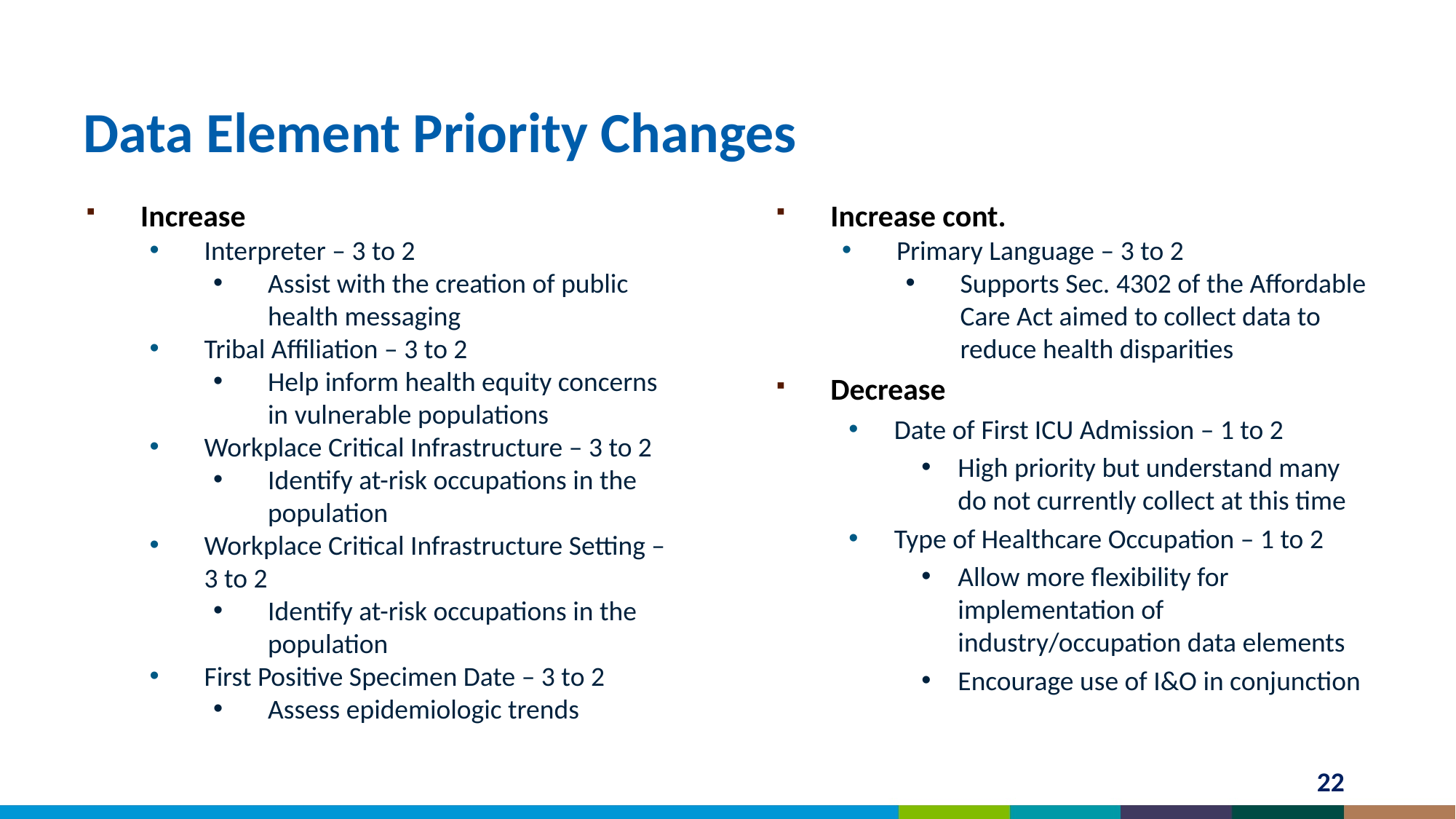

# Data Element Priority Changes
Increase
Interpreter – 3 to 2
Assist with the creation of public health messaging
Tribal Affiliation – 3 to 2
Help inform health equity concerns in vulnerable populations
Workplace Critical Infrastructure – 3 to 2
Identify at-risk occupations in the population
Workplace Critical Infrastructure Setting – 3 to 2
Identify at-risk occupations in the population
First Positive Specimen Date – 3 to 2
Assess epidemiologic trends

Increase cont.
Primary Language – 3 to 2
Supports Sec. 4302 of the Affordable Care Act aimed to collect data to reduce health disparities
Decrease
Date of First ICU Admission – 1 to 2
High priority but understand many do not currently collect at this time
Type of Healthcare Occupation – 1 to 2
Allow more flexibility for implementation of industry/occupation data elements
Encourage use of I&O in conjunction

22